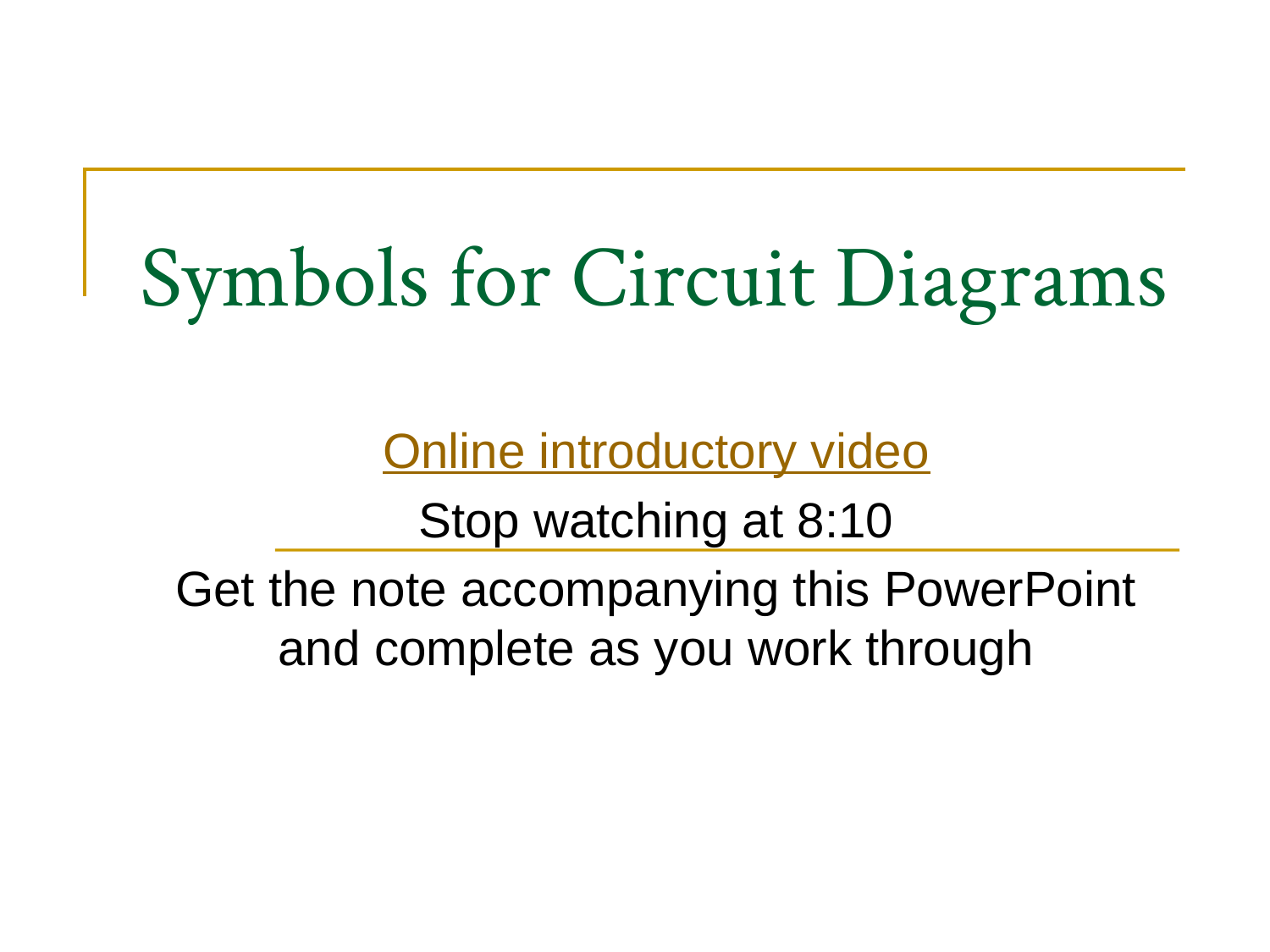

# Symbols for Circuit Diagrams
Online introductory video
Stop watching at 8:10
Get the note accompanying this PowerPoint and complete as you work through